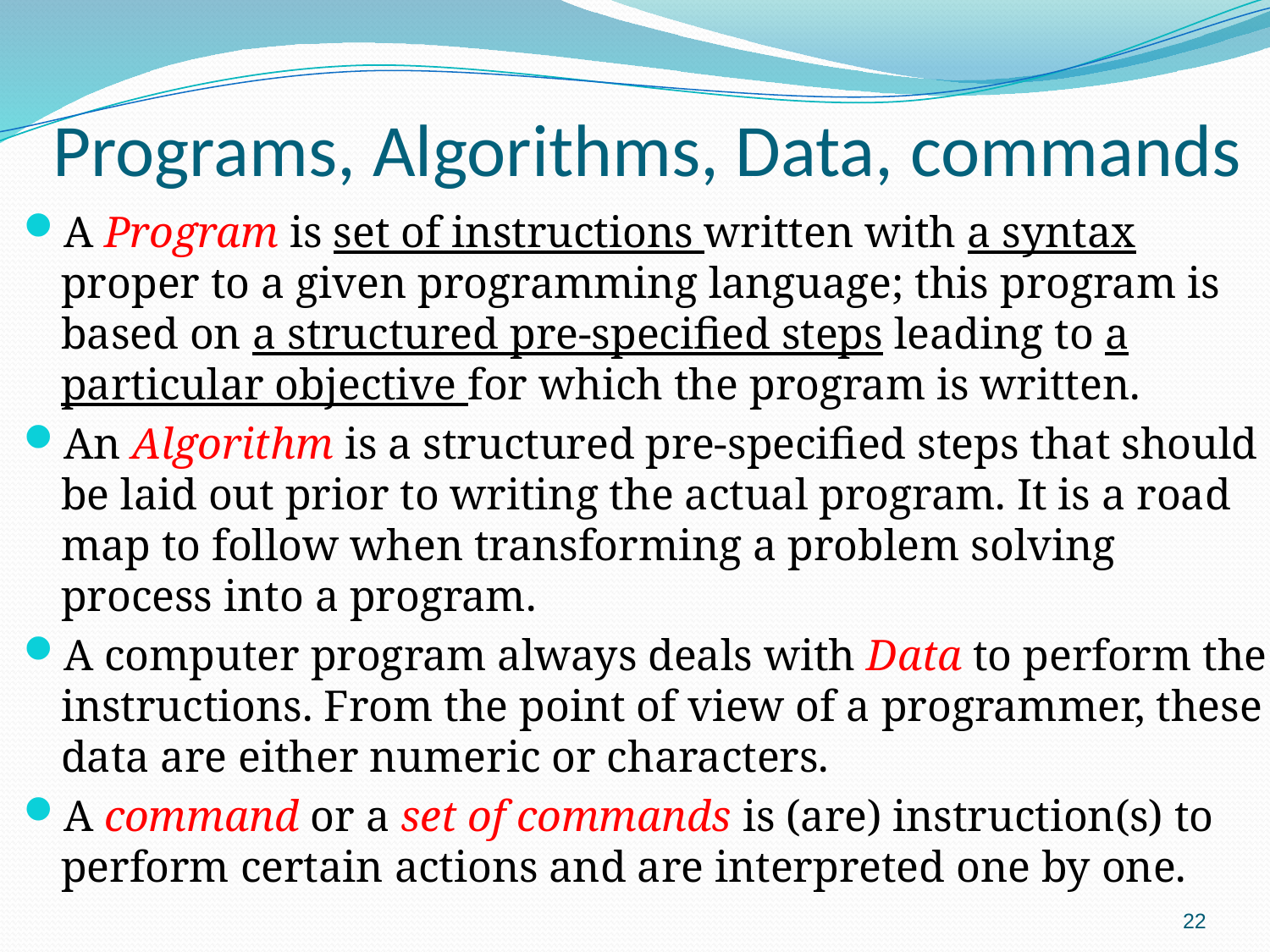

# Programs, Algorithms, Data, commands

A Program is set of instructions written with a syntax proper to a given programming language; this program is based on a structured pre-specified steps leading to a particular objective for which the program is written.
An Algorithm is a structured pre-specified steps that should be laid out prior to writing the actual program. It is a road map to follow when transforming a problem solving process into a program.
A computer program always deals with Data to perform the instructions. From the point of view of a programmer, these data are either numeric or characters.
A command or a set of commands is (are) instruction(s) to perform certain actions and are interpreted one by one.

22